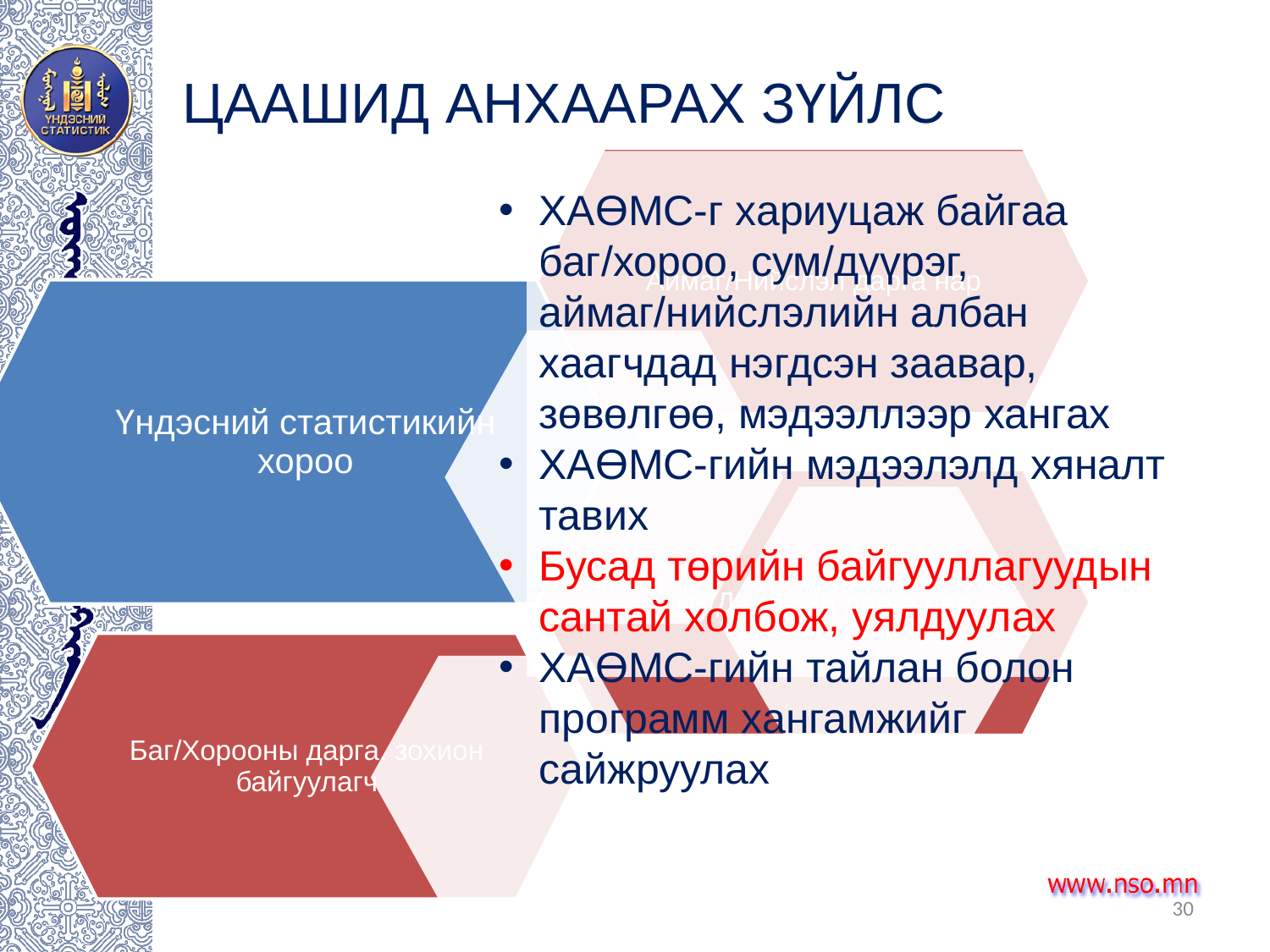

# ЦААШИД АНХААРАХ ЗҮЙЛС

Аймаг/Нийслэл дарга нар

ХАӨМС-г хариуцаж байгаа баг/хороо, сум/дүүрэг, аймаг/нийслэлийн албан хаагчдад нэгдсэн заавар, зөвөлгөө, мэдээллээр хангах
ХАӨМС-гийн мэдээлэлд хяналт тавих
Бусад төрийн байгууллагуудын сантай холбож, уялдуулах
ХАӨМС-гийн тайлан болон программ хангамжийг сайжруулах

30